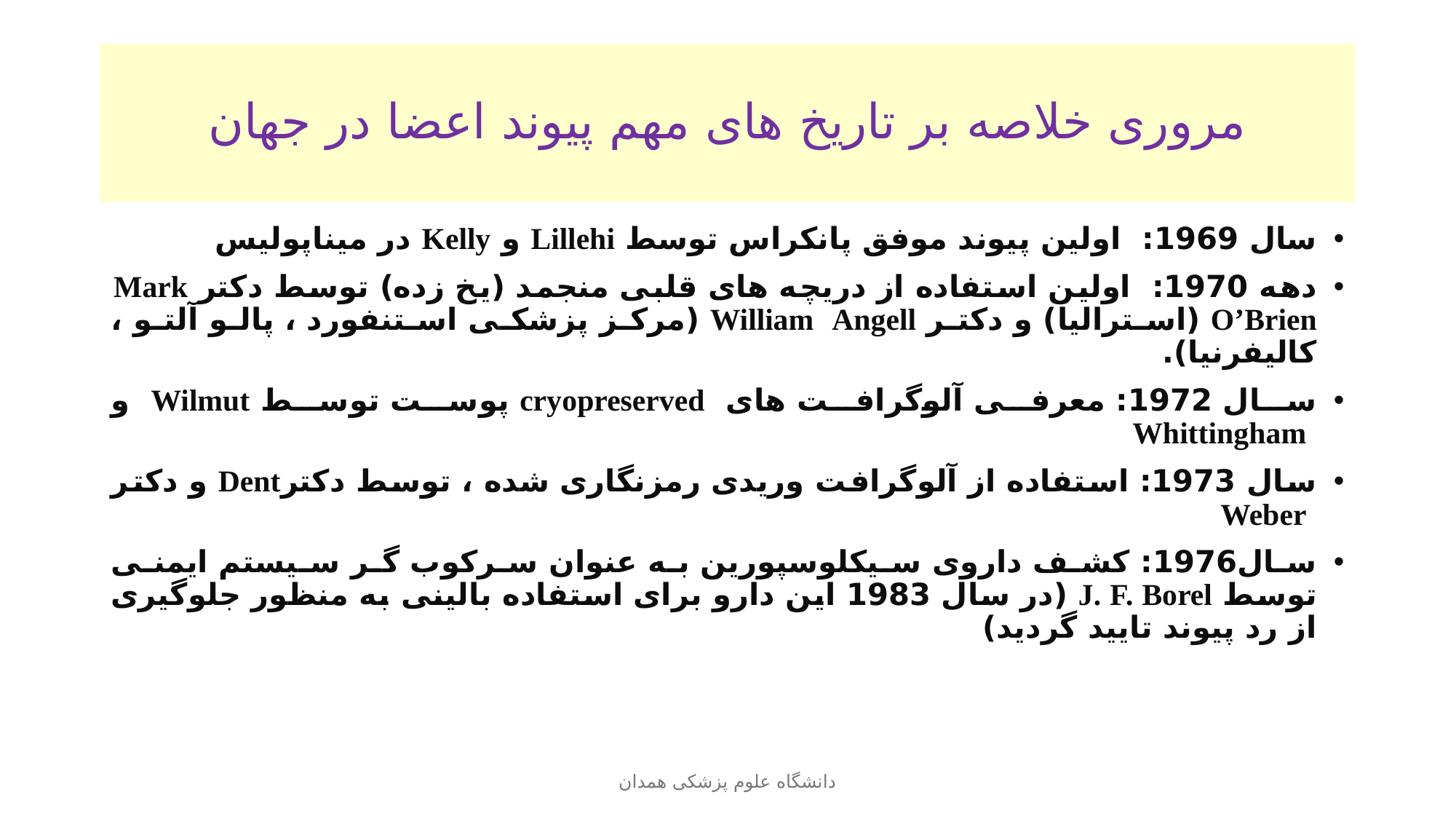

# مروری خلاصه بر تاریخ های مهم پیوند اعضا در جهان
سال 1969:  اولین پیوند موفق پانکراس توسط Lillehi و Kelly در میناپولیس
دهه 1970:  اولین استفاده از دریچه های قلبی منجمد (یخ زده) توسط دکتر Mark O’Brien (استرالیا) و دکتر William Angell (مرکز پزشکی استنفورد ، پالو آلتو ، کالیفرنیا).
سال 1972: معرفی آلوگرافت های  cryopreserved پوست توسط Wilmut  و  Whittingham
سال 1973: استفاده از آلوگرافت وریدی رمزنگاری شده ، توسط دکترDent و دکتر  Weber
سال1976: کشف داروی سیکلوسپورین به عنوان سرکوب گر سیستم ایمنی توسط J. F. Borel (در سال 1983 این دارو برای استفاده بالینی به منظور جلوگیری از رد پیوند تایید گردید)
دانشگاه علوم پزشکی همدان